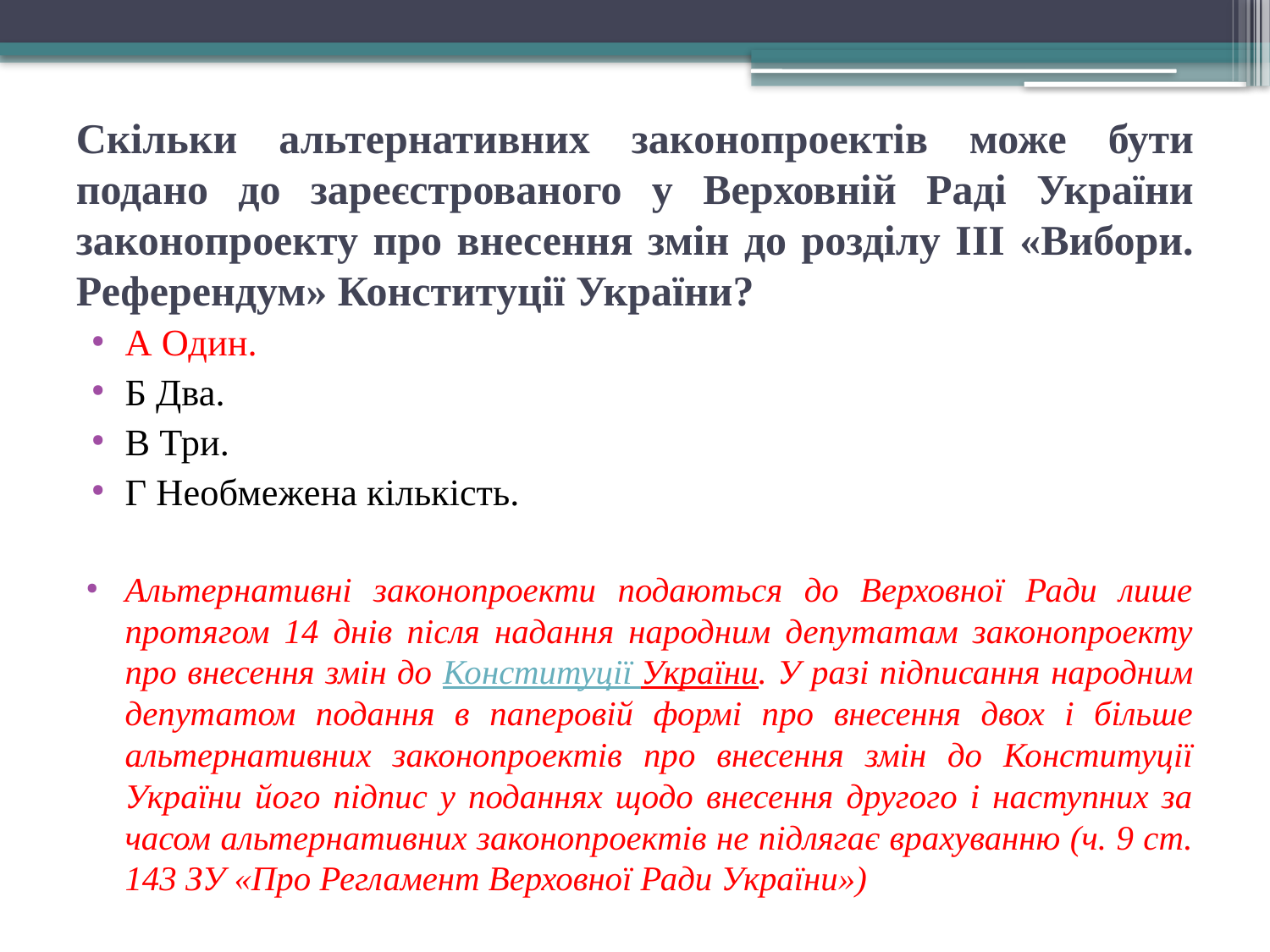

# Скільки альтернативних законопроектів може бути подано до зареєстрованого у Верховній Раді України законопроекту про внесення змін до розділу ІІІ «Вибори. Референдум» Конституції України?
А Один.
Б Два.
В Три.
Г Необмежена кількість.

Альтернативні законопроекти подаються до Верховної Ради лише протягом 14 днів після надання народним депутатам законопроекту про внесення змін до Конституції України. У разі підписання народним депутатом подання в паперовій формі про внесення двох і більше альтернативних законопроектів про внесення змін до Конституції України його підпис у поданнях щодо внесення другого і наступних за часом альтернативних законопроектів не підлягає врахуванню (ч. 9 ст. 143 ЗУ «Про Регламент Верховної Ради України»)